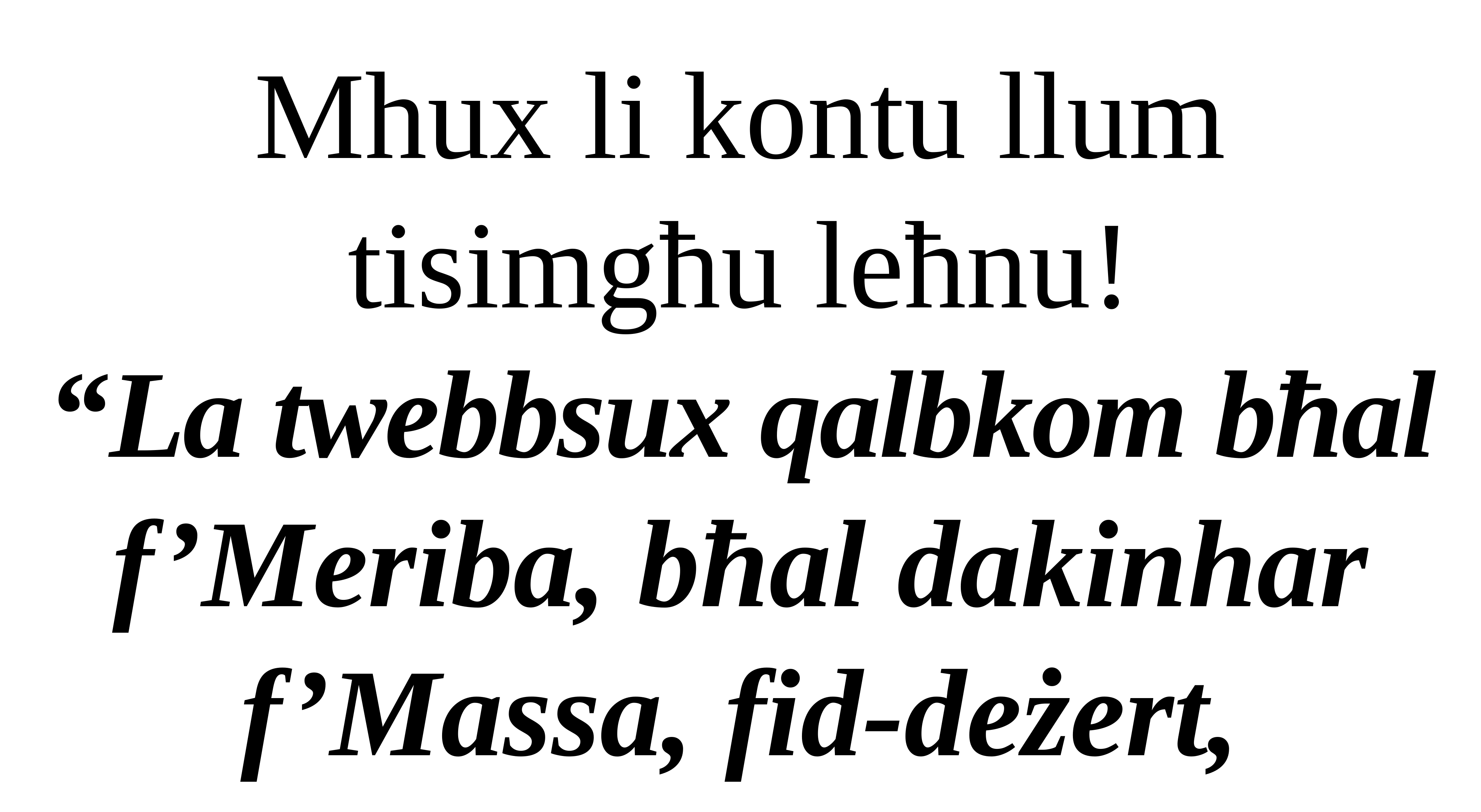

Mhux li kontu llum tisimgħu leħnu!
“La twebbsux qalbkom bħal f’Meriba, bħal dakinhar f’Massa, fid-deżert,